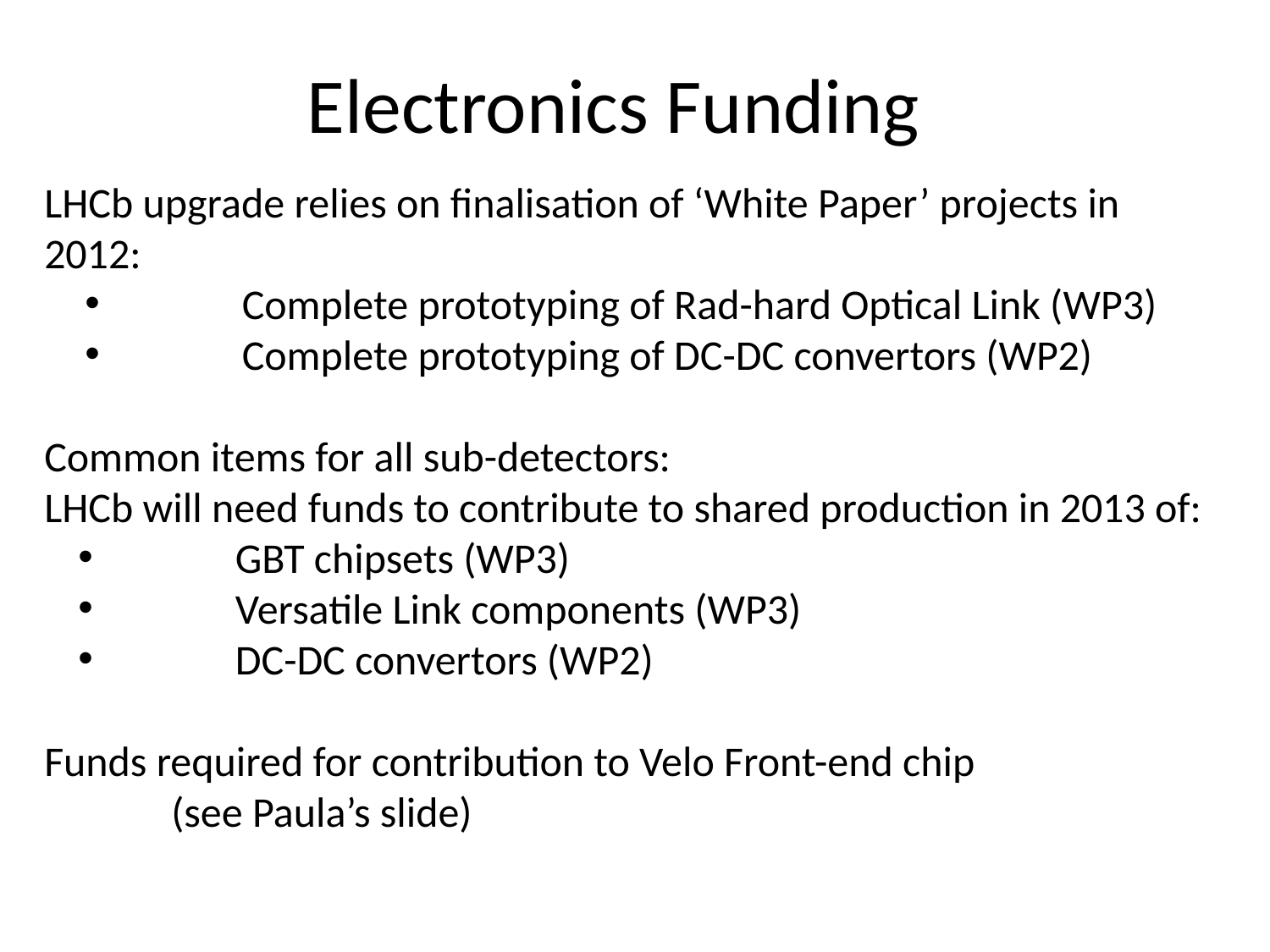

Electronics Funding
LHCb upgrade relies on finalisation of ‘White Paper’ projects in 2012:
	Complete prototyping of Rad-hard Optical Link (WP3)
	Complete prototyping of DC-DC convertors (WP2)

Common items for all sub-detectors:
LHCb will need funds to contribute to shared production in 2013 of:
	GBT chipsets (WP3)
	Versatile Link components (WP3)
	DC-DC convertors (WP2)

Funds required for contribution to Velo Front-end chip
	(see Paula’s slide)